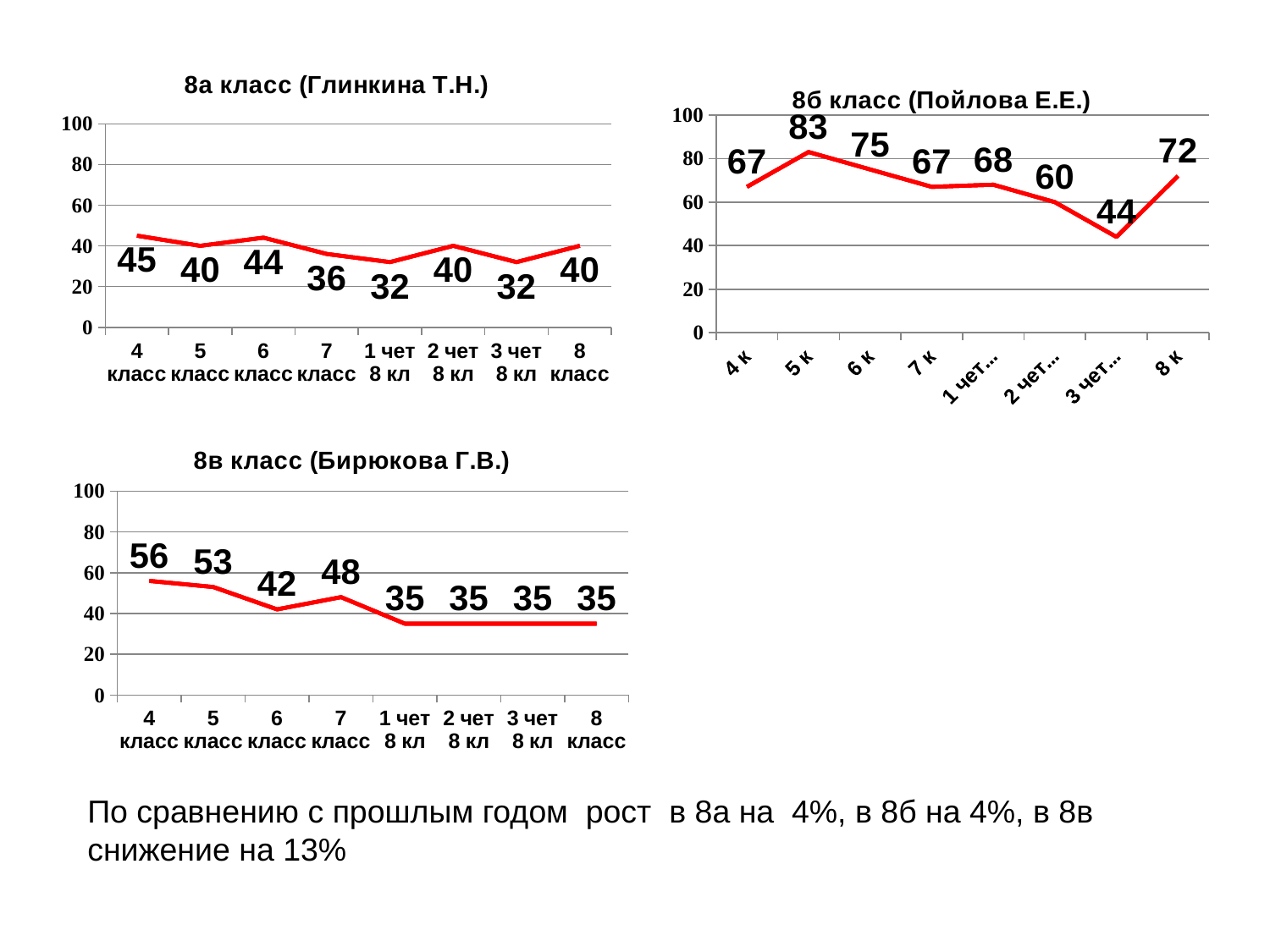

### Chart: 8а класс (Глинкина Т.Н.)

| Category | Ряд 1 | Ряд 1 | Ряд 1 |
|---|---|---|---|
| 4 класс | 45.0 | 45.0 | 45.0 |
| 5 класс | 40.0 | 40.0 | 40.0 |
| 6 класс | 44.0 | 44.0 | 44.0 |
| 7 класс | 36.0 | 36.0 | 36.0 |
| 1 чет 8 кл | 32.0 | 32.0 | 32.0 |
| 2 чет 8 кл | 40.0 | 40.0 | 40.0 |
| 3 чет 8 кл | 32.0 | 32.0 | 32.0 |
| 8 класс | 40.0 | 40.0 | 40.0 |

### Chart: 8б класс (Пойлова Е.Е.)

| Category | Ряд 1 | Ряд 1 | Ряд 1 |
|---|---|---|---|
| 4 класс | 67.0 | 67.0 | 67.0 |
| 5 класс | 83.0 | 83.0 | 83.0 |
| 6 класс | 75.0 | 75.0 | 75.0 |
| 7 класс | 67.0 | 67.0 | 67.0 |
| 1 чет 8 кл | 68.0 | 68.0 | 68.0 |
| 2 чет 8 кл | 60.0 | 60.0 | 60.0 |
| 3 чет 8 кл | 44.0 | 44.0 | 44.0 |
| 8 класс | 72.0 | 72.0 | 72.0 |

### Chart: 8в класс (Бирюкова Г.В.)

| Category | Ряд 1 | Ряд 1 | Ряд 1 |
|---|---|---|---|
| 4 класс | 56.0 | 56.0 | 56.0 |
| 5 класс | 53.0 | 53.0 | 53.0 |
| 6 класс | 42.0 | 42.0 | 42.0 |
| 7 класс | 48.0 | 48.0 | 48.0 |
| 1 чет 8 кл | 35.0 | 35.0 | 35.0 |
| 2 чет 8 кл | 35.0 | 35.0 | 35.0 |
| 3 чет 8 кл | 35.0 | 35.0 | 35.0 |
| 8 класс | 35.0 | 35.0 | 35.0 |
По сравнению с прошлым годом  рост  в 8а на  4%, в 8б на 4%, в 8в снижение на 13%